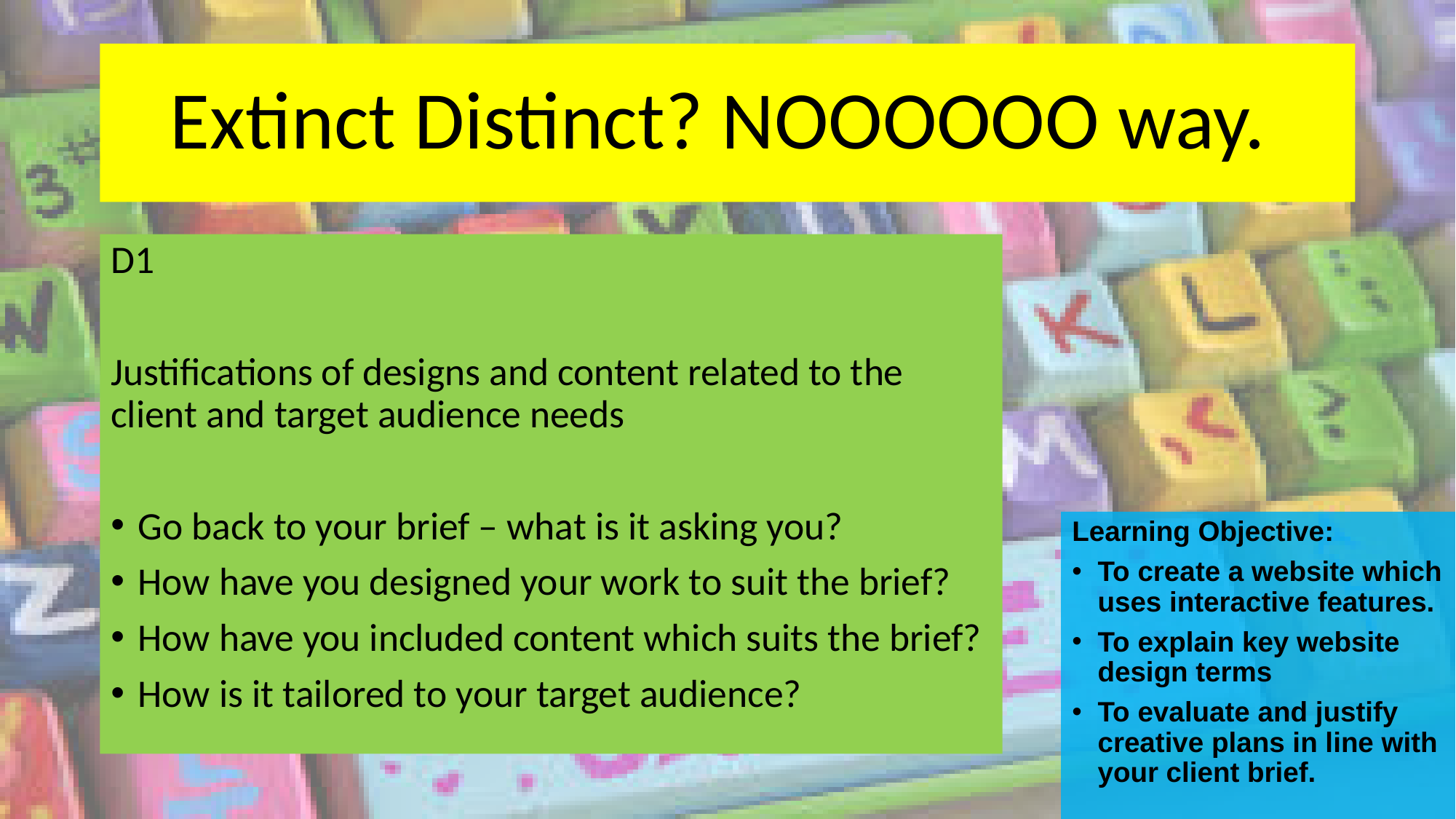

# Extinct Distinct? NOOOOOO way.
D1

Justifications of designs and content related to the client and target audience needs

Go back to your brief – what is it asking you?
How have you designed your work to suit the brief?
How have you included content which suits the brief?
How is it tailored to your target audience?

Learning Objective:
To create a website which uses interactive features.
To explain key website design terms
To evaluate and justify creative plans in line with your client brief.